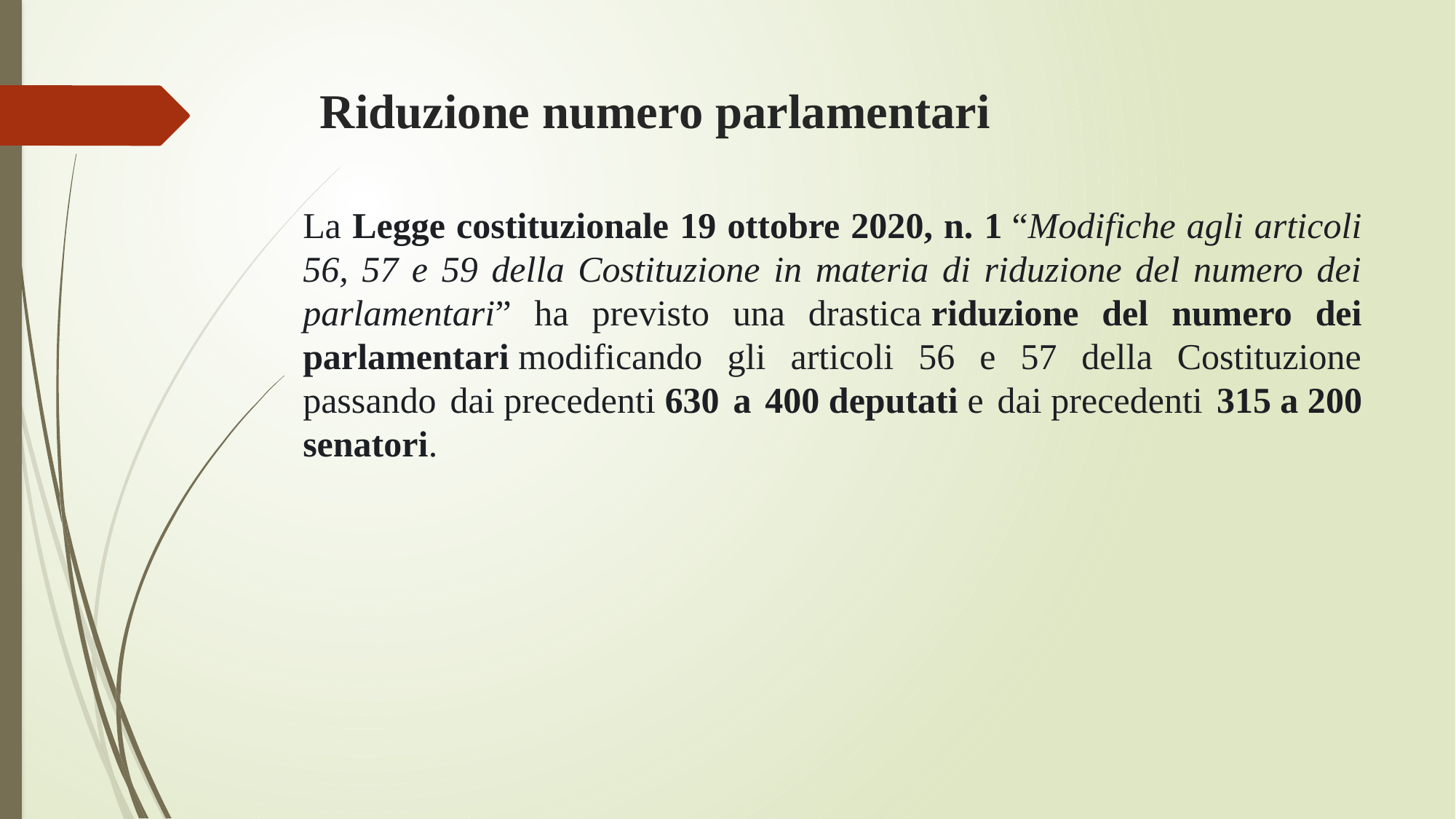

# Riduzione numero parlamentari
La Legge costituzionale 19 ottobre 2020, n. 1 “Modifiche agli articoli 56, 57 e 59 della Costituzione in materia di riduzione del numero dei parlamentari” ha previsto una drastica riduzione del numero dei parlamentari modificando gli articoli 56 e 57 della Costituzione passando dai precedenti 630 a 400 deputati e dai precedenti 315 a 200 senatori.